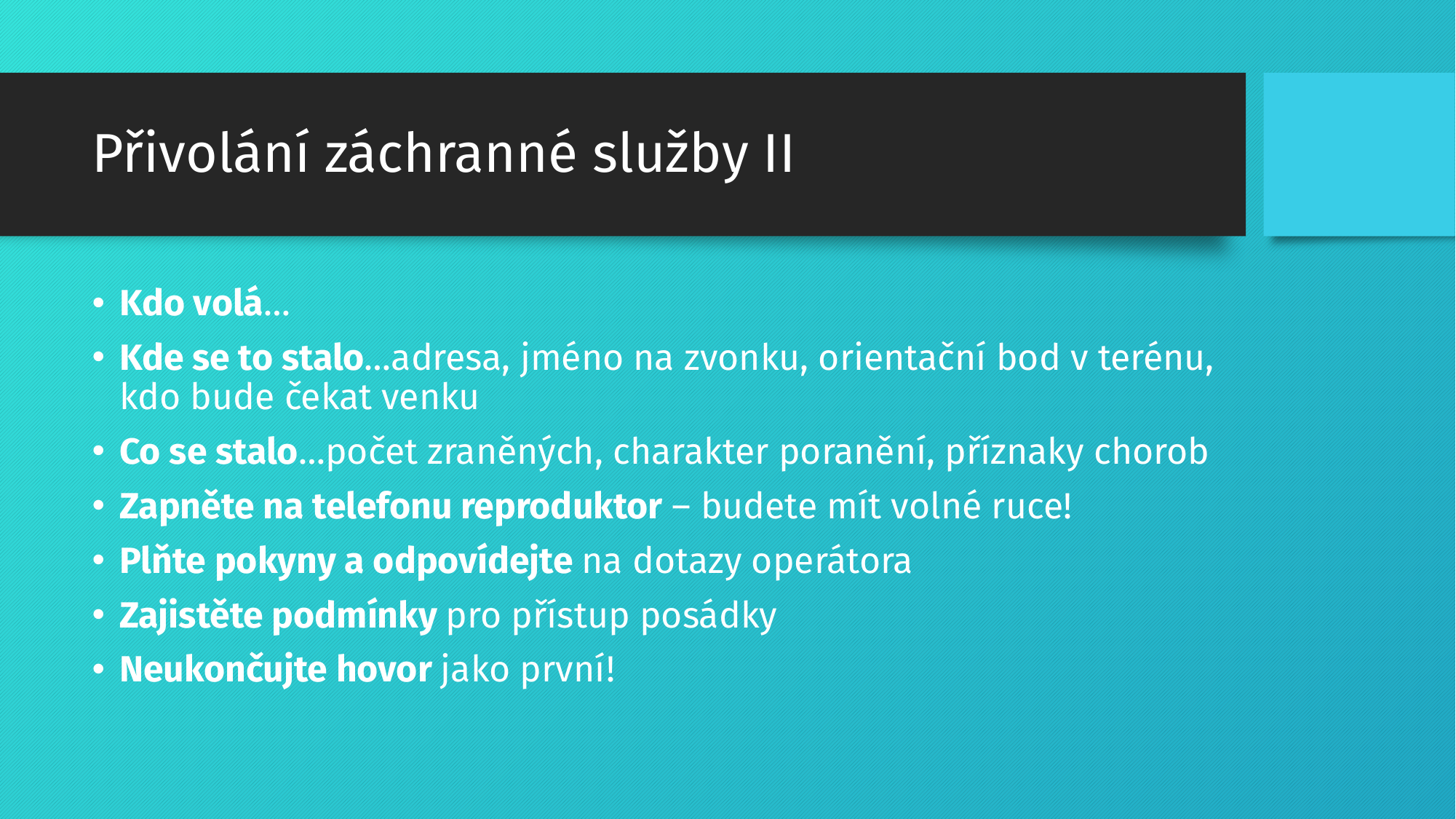

# Přivolání záchranné služby II
Kdo volá…
Kde se to stalo…adresa, jméno na zvonku, orientační bod v terénu, kdo bude čekat venku
Co se stalo…počet zraněných, charakter poranění, příznaky chorob
Zapněte na telefonu reproduktor – budete mít volné ruce!
Plňte pokyny a odpovídejte na dotazy operátora
Zajistěte podmínky pro přístup posádky
Neukončujte hovor jako první!